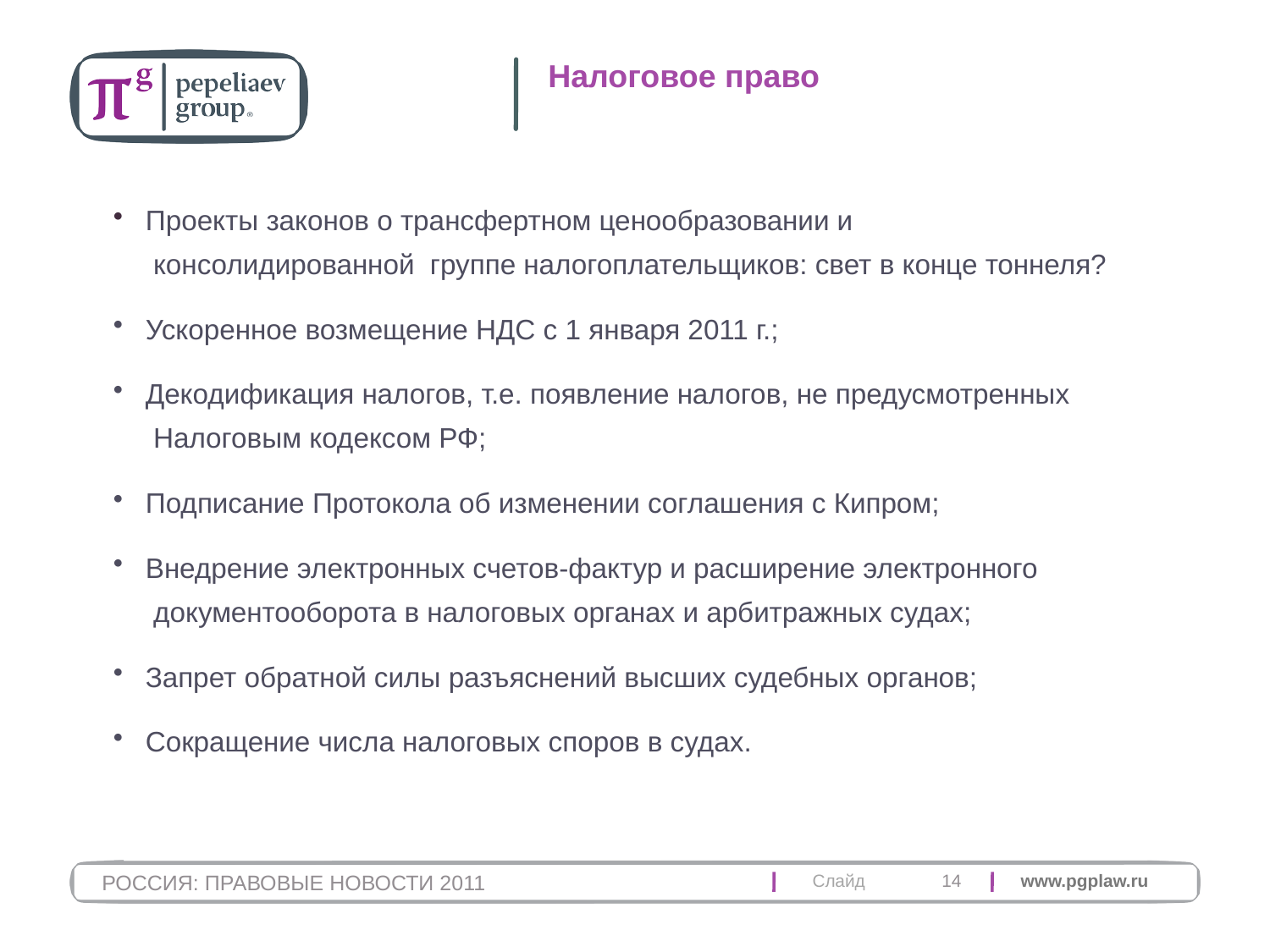

# Налоговое право
 Проекты законов о трансфертном ценообразовании и
  консолидированной  группе налогоплательщиков: свет в конце тоннеля?
 Ускоренное возмещение НДС с 1 января 2011 г.;
 Декодификация налогов, т.е. появление налогов, не предусмотренных
  Налоговым кодексом РФ;
 Подписание Протокола об изменении соглашения с Кипром;
 Внедрение электронных счетов-фактур и расширение электронного
  документооборота в налоговых органах и арбитражных судах;
 Запрет обратной силы разъяснений высших судебных органов;
 Сокращение числа налоговых споров в судах.
14

РОССИЯ: ПРАВОВЫЕ НОВОСТИ 2011